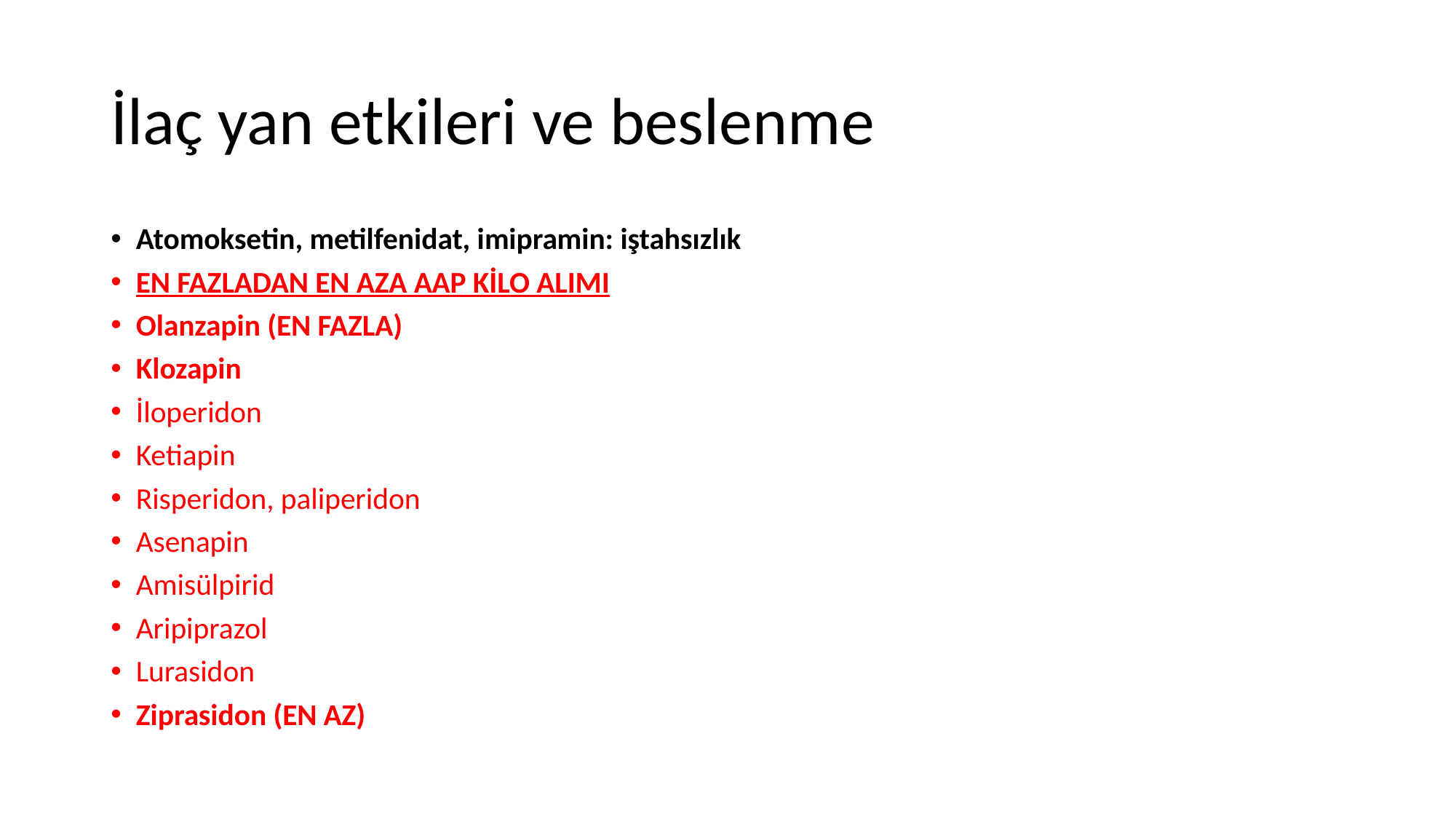

# İlaç yan etkileri ve beslenme
Atomoksetin, metilfenidat, imipramin: iştahsızlık
EN FAZLADAN EN AZA AAP KİLO ALIMI
Olanzapin (EN FAZLA)
Klozapin
İloperidon
Ketiapin
Risperidon, paliperidon
Asenapin
Amisülpirid
Aripiprazol
Lurasidon
Ziprasidon (EN AZ)